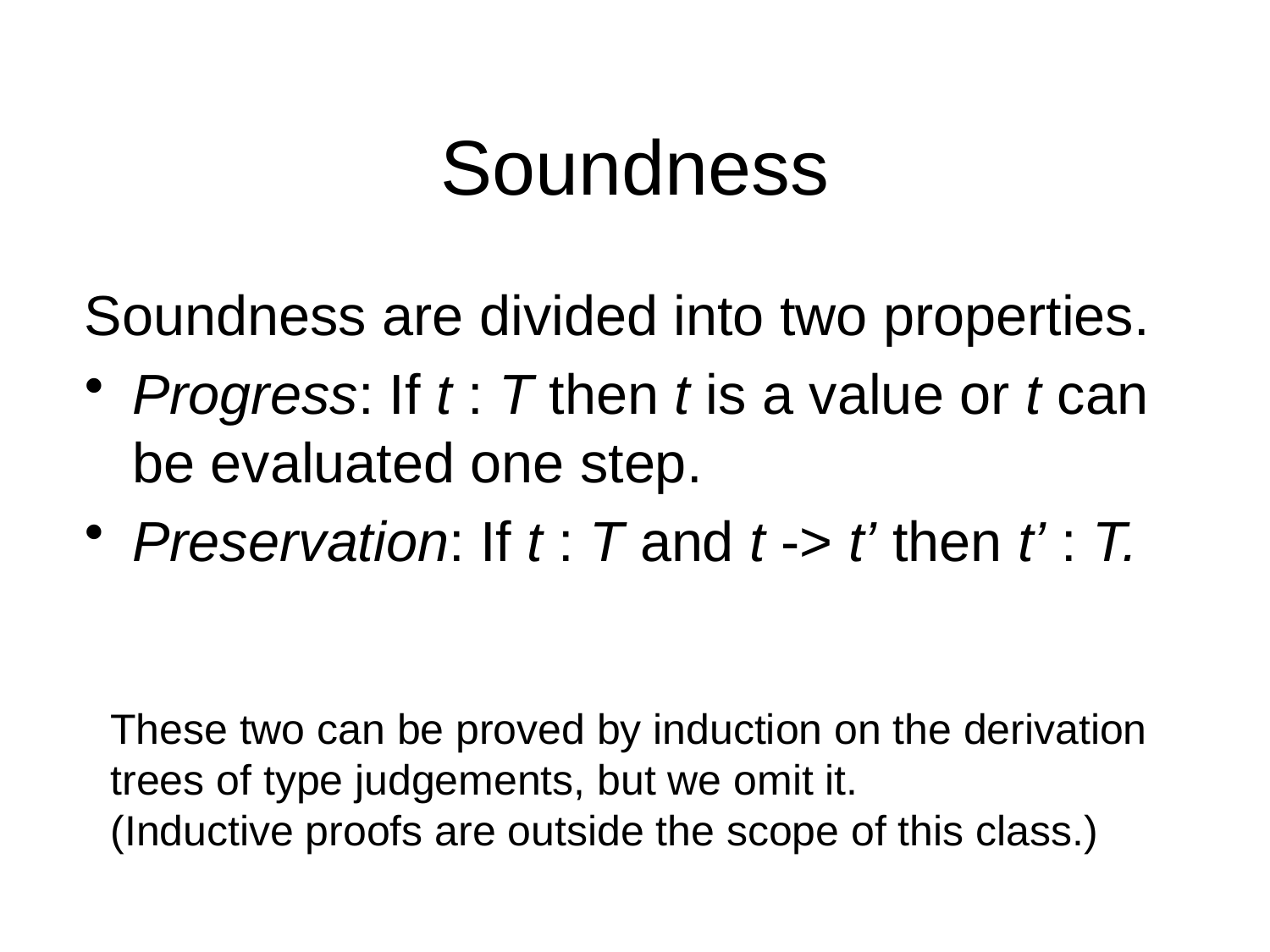

# Soundness
Soundness are divided into two properties.
Progress: If t : T then t is a value or t can be evaluated one step.
Preservation: If t : T and t -> t’ then t’ : T.

These two can be proved by induction on the derivation trees of type judgements, but we omit it.
(Inductive proofs are outside the scope of this class.)